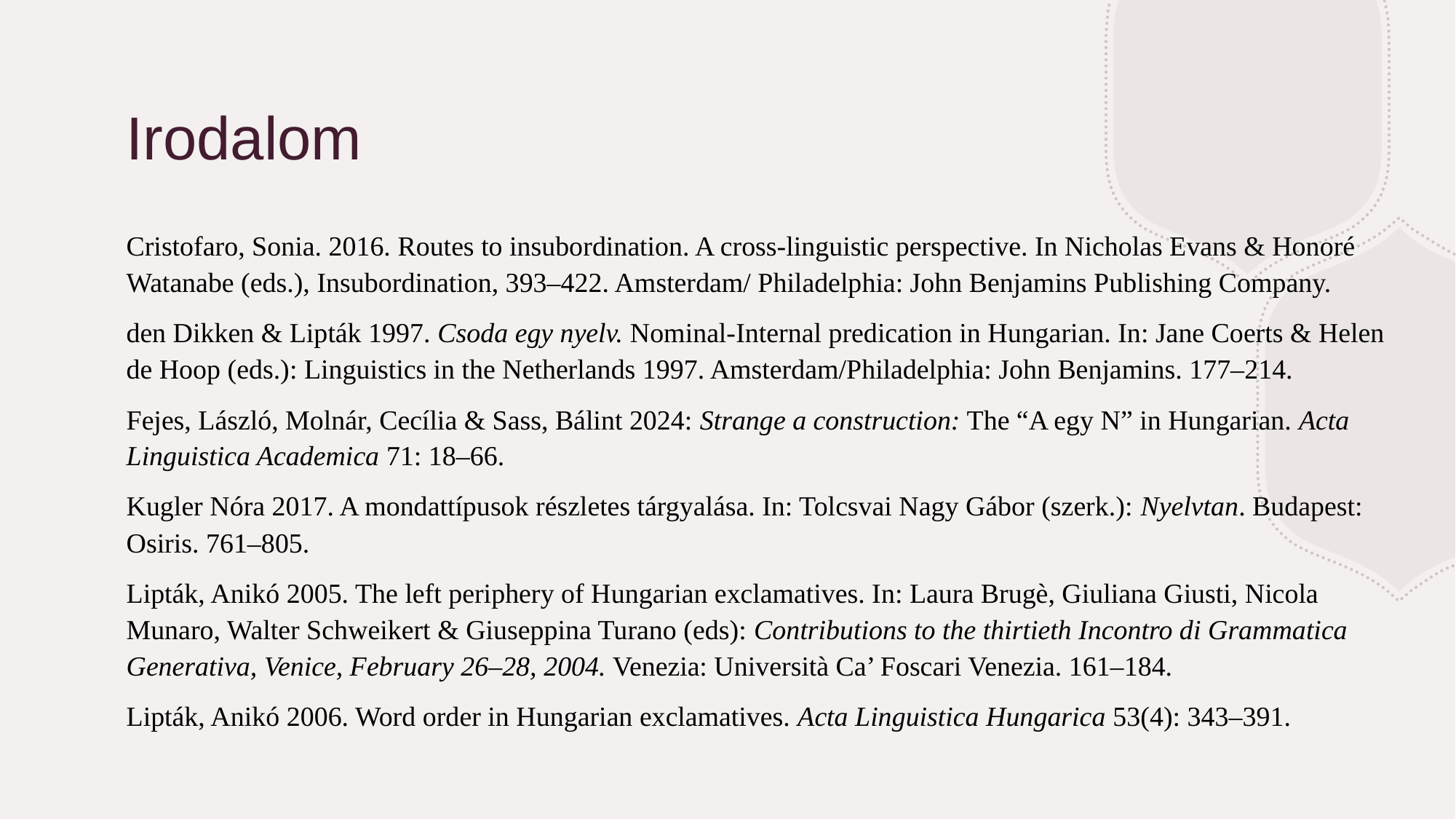

# Irodalom
Cristofaro, Sonia. 2016. Routes to insubordination. A cross-linguistic perspective. In Nicholas Evans & Honoré Watanabe (eds.), Insubordination, 393–422. Amsterdam/ Philadelphia: John Benjamins Publishing Company.
den Dikken & Lipták 1997. Csoda egy nyelv. Nominal-Internal predication in Hungarian. In: Jane Coerts & Helen de Hoop (eds.): Linguistics in the Netherlands 1997. Amsterdam/Philadelphia: John Benjamins. 177–214.
Fejes, László, Molnár, Cecília & Sass, Bálint 2024: Strange a construction: The “A egy N” in Hungarian. Acta Linguistica Academica 71: 18–66.
Kugler Nóra 2017. A mondattípusok részletes tárgyalása. In: Tolcsvai Nagy Gábor (szerk.): Nyelvtan. Budapest: Osiris. 761–805.
Lipták, Anikó 2005. The left periphery of Hungarian exclamatives. In: Laura Brugè, Giuliana Giusti, Nicola Munaro, Walter Schweikert & Giuseppina Turano (eds): Contributions to the thirtieth Incontro di Grammatica Generativa, Venice, February 26–28, 2004. Venezia: Università Ca’ Foscari Venezia. 161–184.
Lipták, Anikó 2006. Word order in Hungarian exclamatives. Acta Linguistica Hungarica 53(4): 343–391.